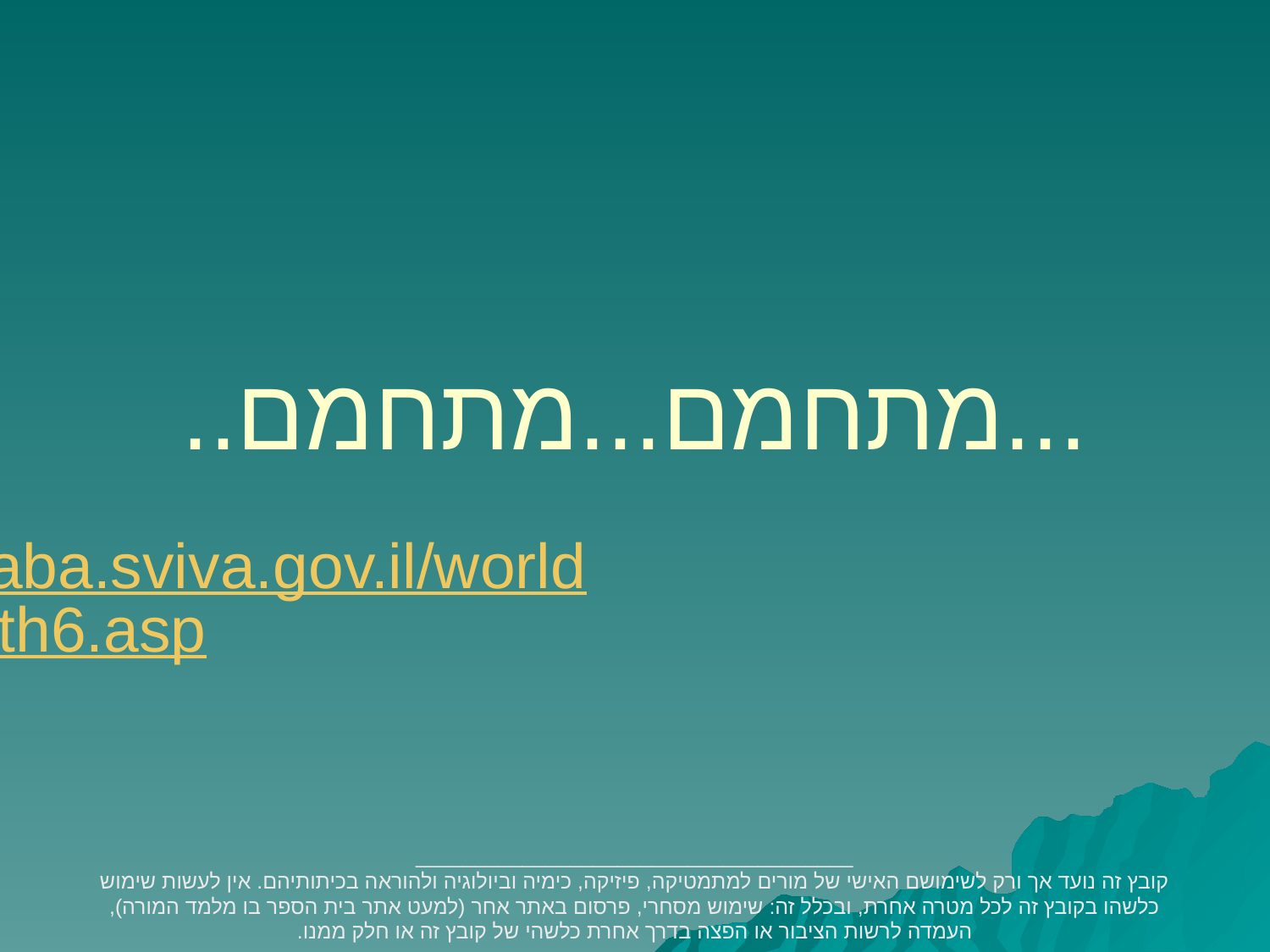

# ...מתחמם...מתחמם..
http://sababa.sviva.gov.il/world/earth/earth6.asp

_____________________________________
קובץ זה נועד אך ורק לשימושם האישי של מורים למתמטיקה, פיזיקה, כימיה וביולוגיה ולהוראה בכיתותיהם. אין לעשות שימוש כלשהו בקובץ זה לכל מטרה אחרת, ובכלל זה: שימוש מסחרי, פרסום באתר אחר (למעט אתר בית הספר בו מלמד המורה), העמדה לרשות הציבור או הפצה בדרך אחרת כלשהי של קובץ זה או חלק ממנו.